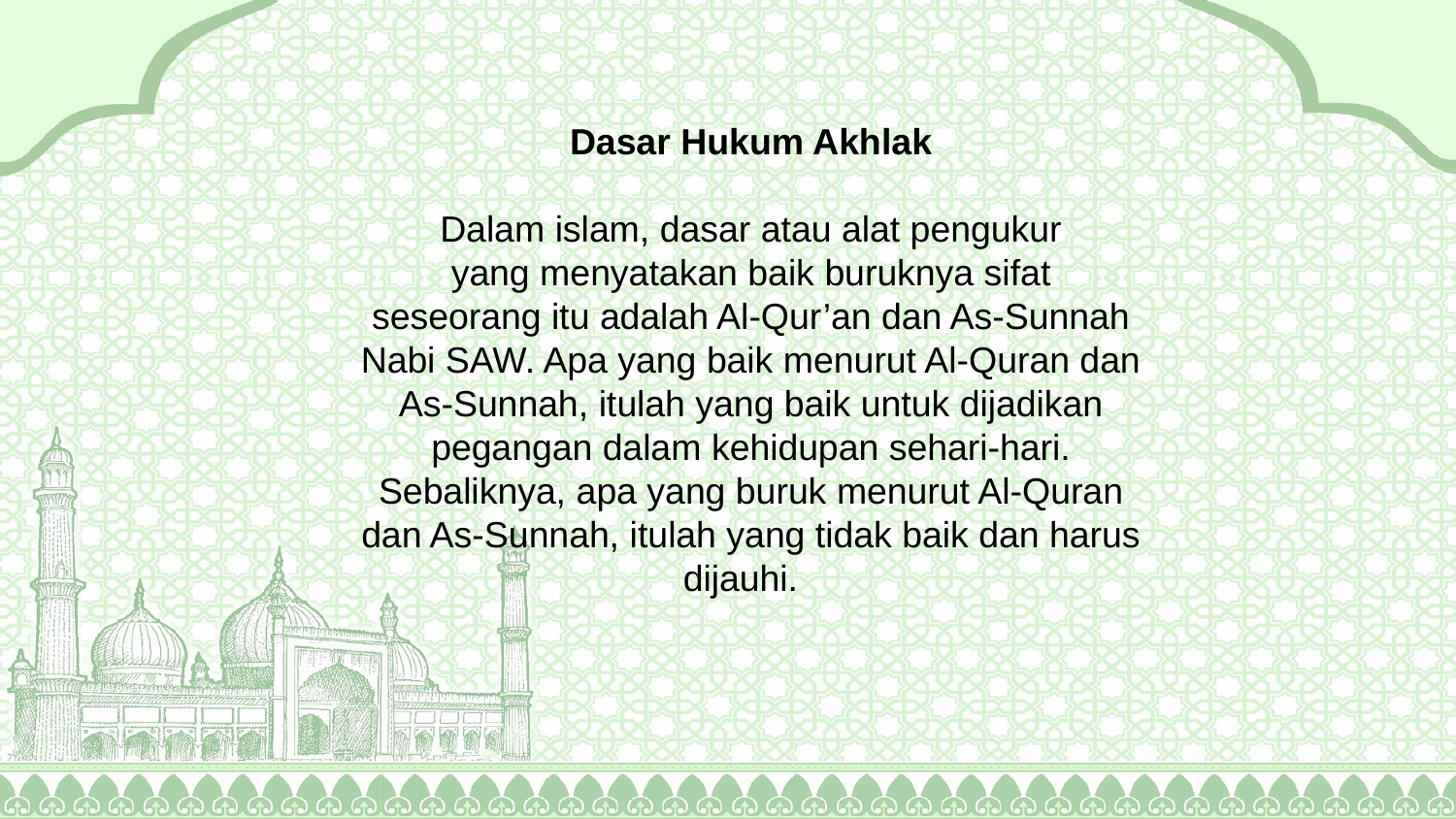

Dasar Hukum Akhlak
Dalam islam, dasar atau alat pengukur
yang menyatakan baik buruknya sifat
seseorang itu adalah Al-Qur’an dan As-Sunnah Nabi SAW. Apa yang baik menurut Al-Quran dan As-Sunnah, itulah yang baik untuk dijadikan
pegangan dalam kehidupan sehari-hari.
Sebaliknya, apa yang buruk menurut Al-Quran
dan As-Sunnah, itulah yang tidak baik dan harus dijauhi.